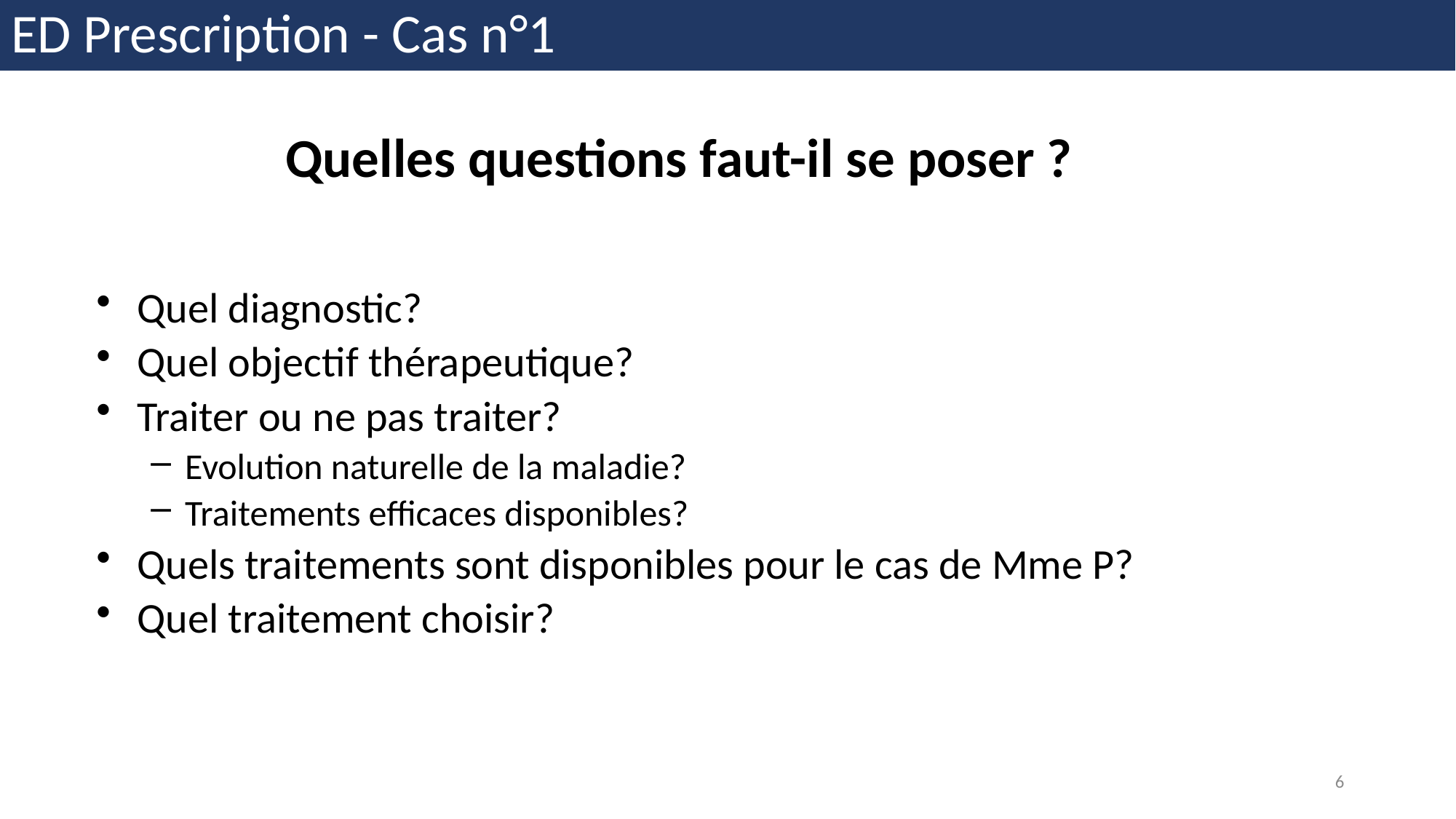

# ED Prescription - Cas n°1
Quelles questions faut-il se poser ?
Quel diagnostic?
Quel objectif thérapeutique?
Traiter ou ne pas traiter?
Evolution naturelle de la maladie?
Traitements efficaces disponibles?
Quels traitements sont disponibles pour le cas de Mme P?
Quel traitement choisir?
6